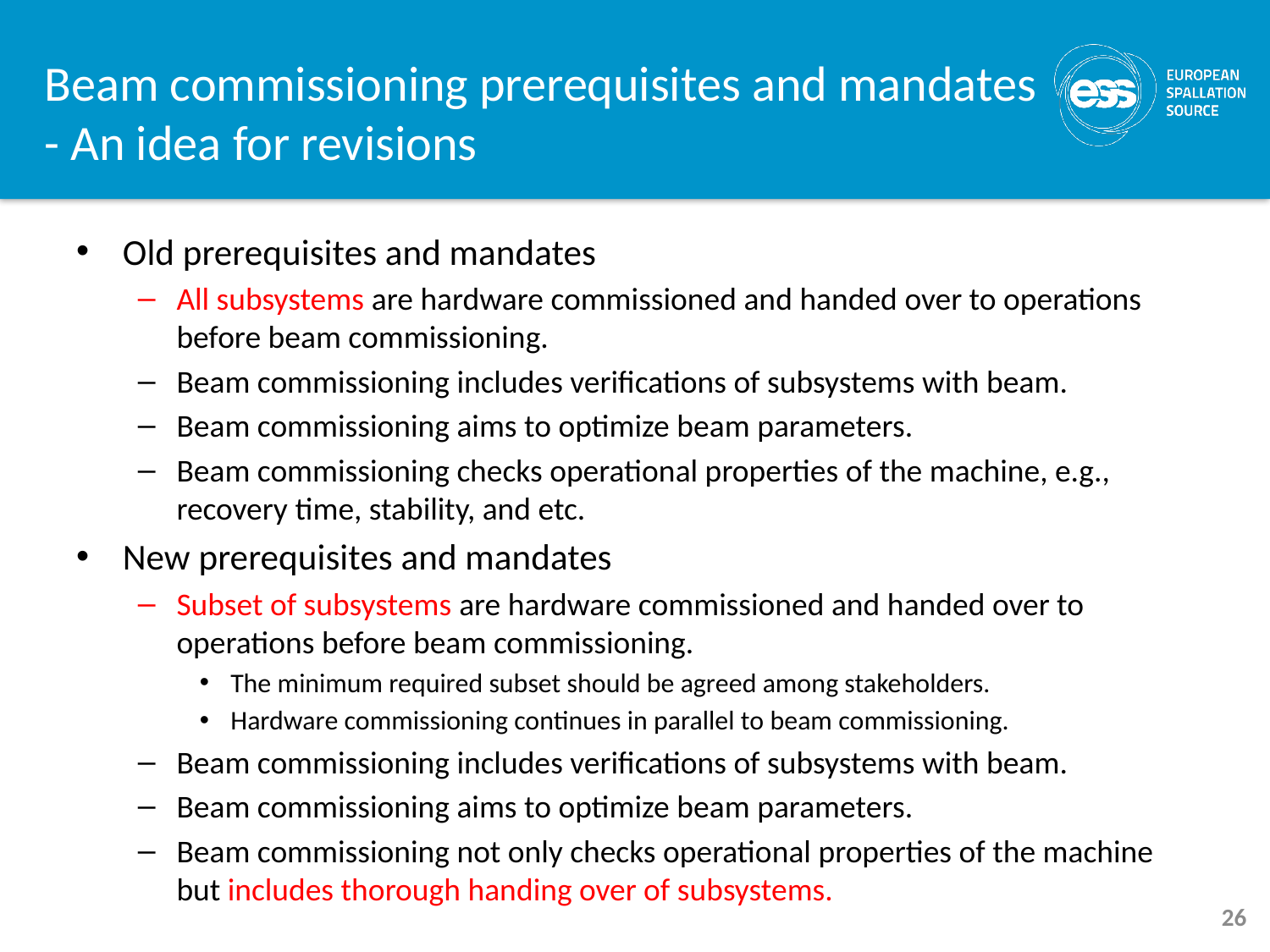

# Beam commissioning prerequisites and mandates - An idea for revisions
Old prerequisites and mandates
All subsystems are hardware commissioned and handed over to operations before beam commissioning.
Beam commissioning includes verifications of subsystems with beam.
Beam commissioning aims to optimize beam parameters.
Beam commissioning checks operational properties of the machine, e.g., recovery time, stability, and etc.
New prerequisites and mandates
Subset of subsystems are hardware commissioned and handed over to operations before beam commissioning.
The minimum required subset should be agreed among stakeholders.
Hardware commissioning continues in parallel to beam commissioning.
Beam commissioning includes verifications of subsystems with beam.
Beam commissioning aims to optimize beam parameters.
Beam commissioning not only checks operational properties of the machine but includes thorough handing over of subsystems.
26